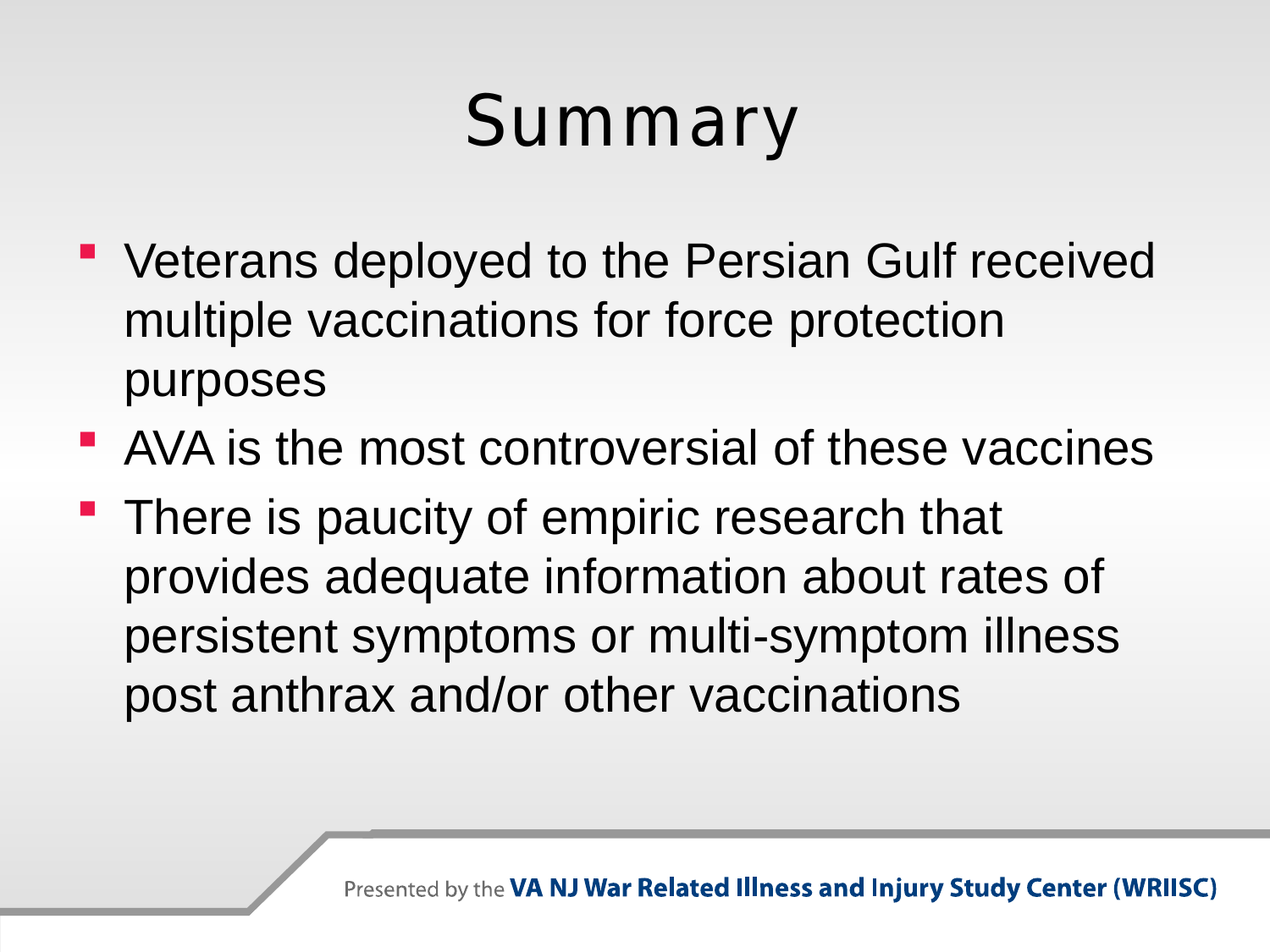

# Summary
Veterans deployed to the Persian Gulf received multiple vaccinations for force protection purposes
AVA is the most controversial of these vaccines
There is paucity of empiric research that provides adequate information about rates of persistent symptoms or multi-symptom illness post anthrax and/or other vaccinations